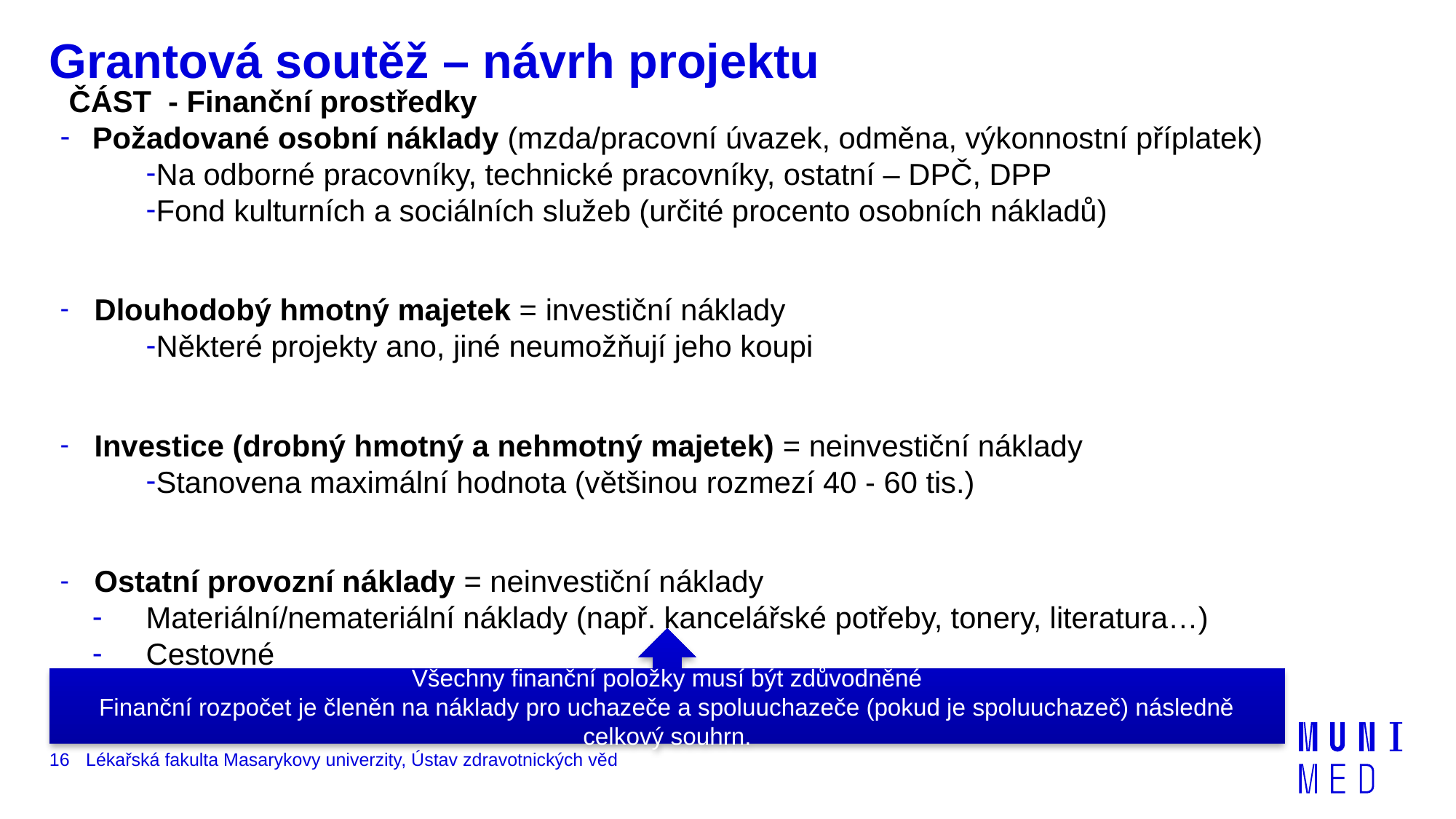

# Grantová soutěž – návrh projektu
ČÁST  - Finanční prostředky
Požadované osobní náklady (mzda/pracovní úvazek, odměna, výkonnostní příplatek)
Na odborné pracovníky, technické pracovníky, ostatní – DPČ, DPP
Fond kulturních a sociálních služeb (určité procento osobních nákladů)

Dlouhodobý hmotný majetek = investiční náklady
Některé projekty ano, jiné neumožňují jeho koupi

Investice (drobný hmotný a nehmotný majetek) = neinvestiční náklady
Stanovena maximální hodnota (většinou rozmezí 40 - 60 tis.)

Ostatní provozní náklady = neinvestiční náklady
Materiální/nemateriální náklady (např. kancelářské potřeby, tonery, literatura…)
Cestovné
Ostatní služby a doplňkové náklady (např. grafické korekce, tisk posterů…)

Všechny finanční položky musí být zdůvodněné
Finanční rozpočet je členěn na náklady pro uchazeče a spoluuchazeče (pokud je spoluuchazeč) následně celkový souhrn.
16
Lékařská fakulta Masarykovy univerzity, Ústav zdravotnických věd